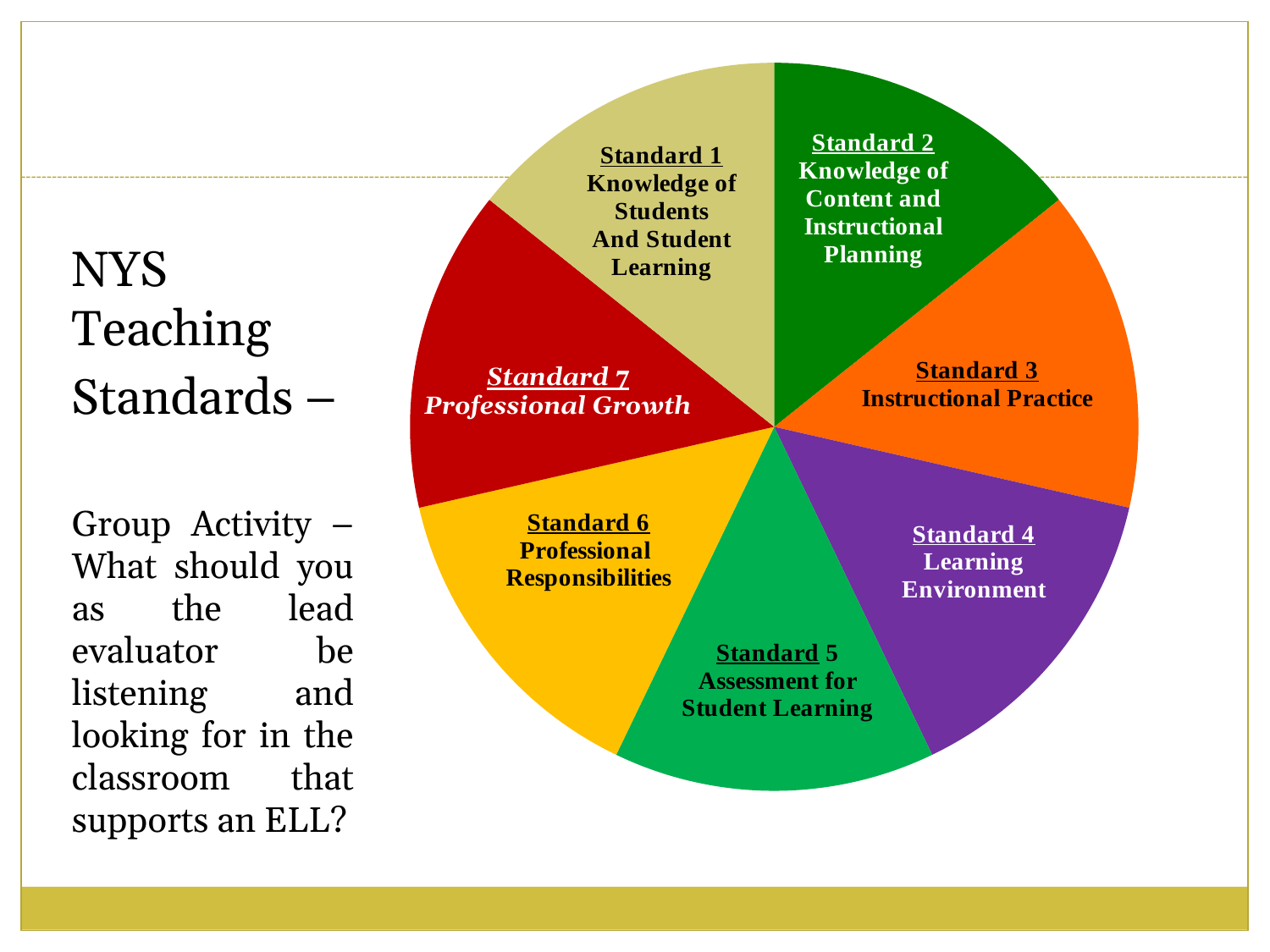

### Chart

| Category | Sales |
|---|---|
| 1st Qtr | 6.0 |
| 2nd Qtr | 6.0 |
| 3rd Qtr | 6.0 |
| 4th Qtr | 6.0 |
Standard 7
Professional Growth
NYS Teaching
Standards –

Group Activity – What should you as the lead evaluator be listening and looking for in the classroom that supports an ELL?